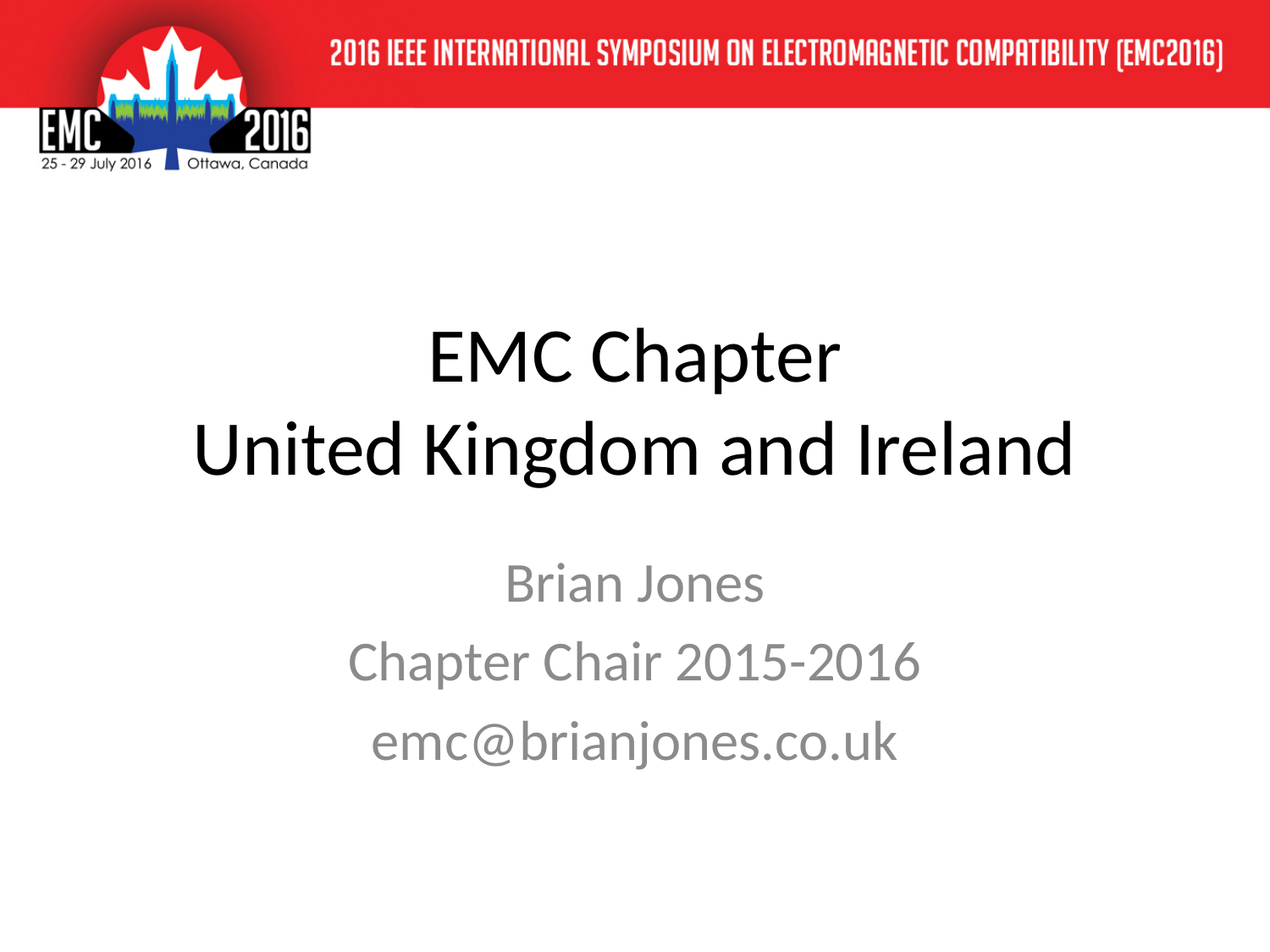

# EMC Chapter United Kingdom and Ireland
Brian Jones
Chapter Chair 2015-2016
emc@brianjones.co.uk